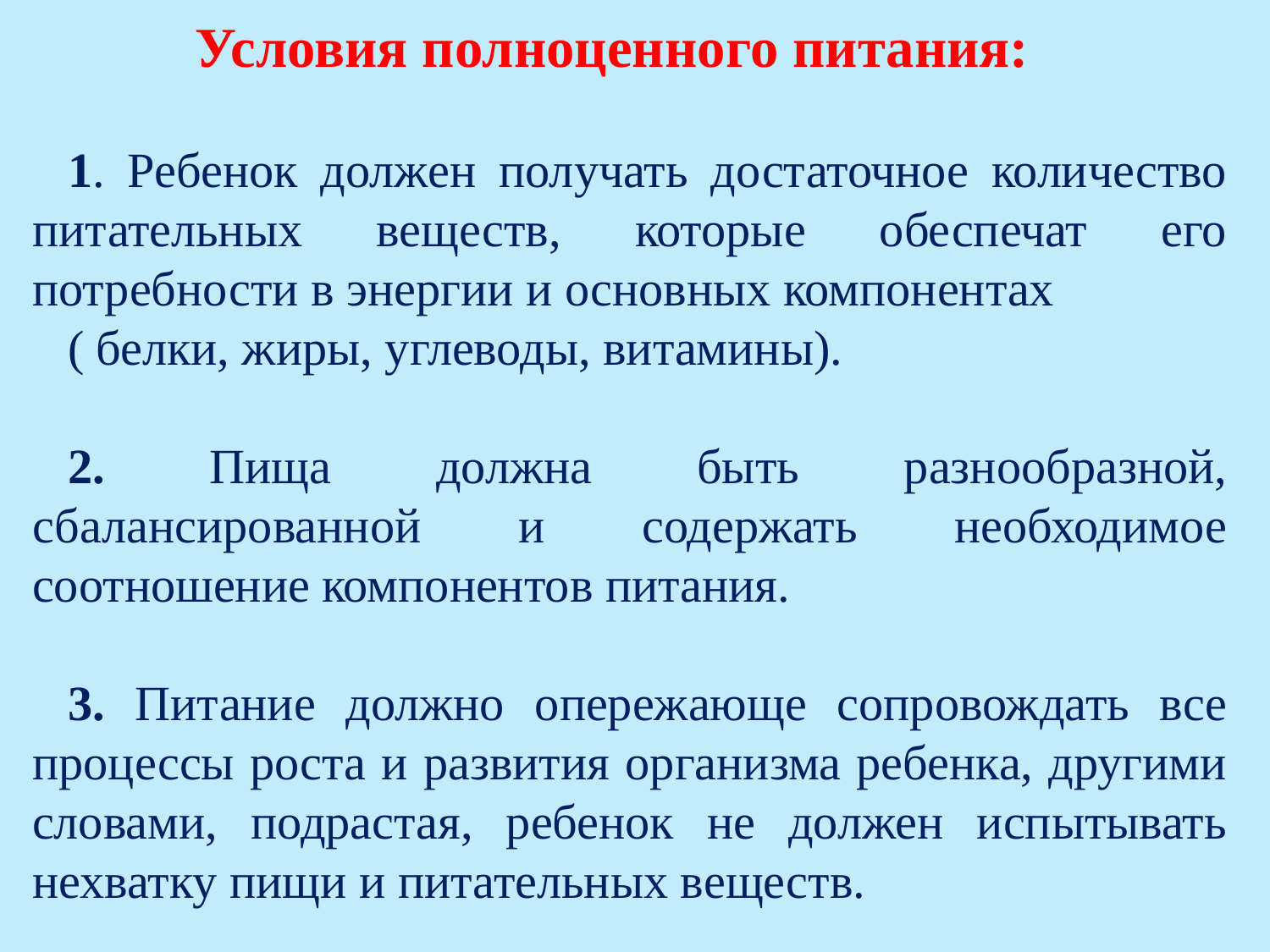

Условия полноценного питания:

1. Ребенок должен получать достаточное количество питательных веществ, которые обеспечат его потребности в энергии и основных компонентах
( белки, жиры, углеводы, витамины).

2. Пища должна быть разнообразной, сбалансированной и содержать необходимое соотношение компонентов питания.

3. Питание должно опережающе сопровождать все процессы роста и развития организма ребенка, другими словами, подрастая, ребенок не должен испытывать нехватку пищи и питательных веществ.